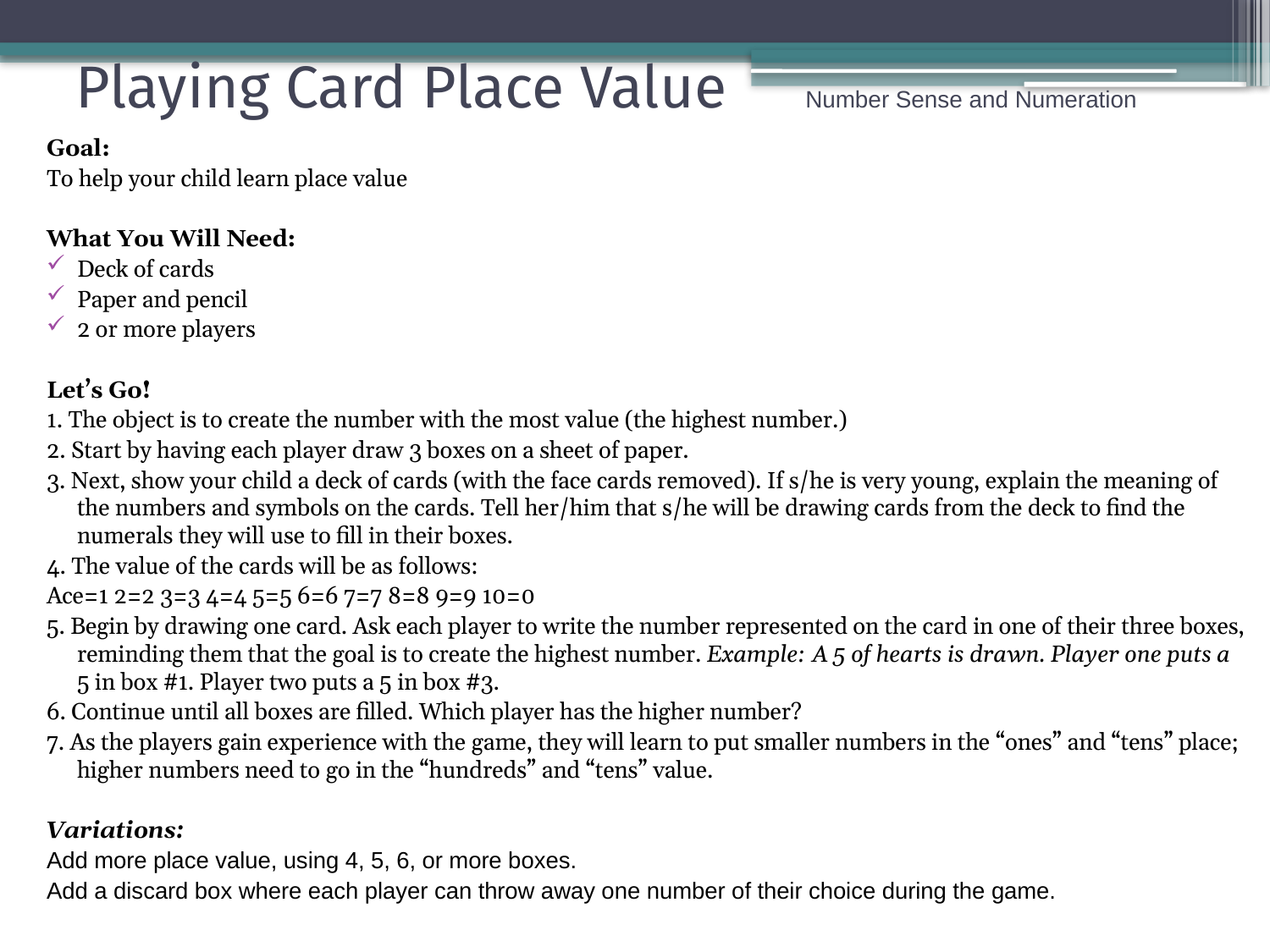

# Playing Card Place Value     Number Sense and Numeration
Goal:
To help your child learn place value

What You Will Need:
Deck of cards
Paper and pencil
2 or more players

Let’s Go!
1. The object is to create the number with the most value (the highest number.)
2. Start by having each player draw 3 boxes on a sheet of paper.
3. Next, show your child a deck of cards (with the face cards removed). If s/he is very young, explain the meaning of the numbers and symbols on the cards. Tell her/him that s/he will be drawing cards from the deck to find the numerals they will use to fill in their boxes.
4. The value of the cards will be as follows:
Ace=1 2=2 3=3 4=4 5=5 6=6 7=7 8=8 9=9 10=0
5. Begin by drawing one card. Ask each player to write the number represented on the card in one of their three boxes, reminding them that the goal is to create the highest number. Example: A 5 of hearts is drawn. Player one puts a 5 in box #1. Player two puts a 5 in box #3.
6. Continue until all boxes are filled. Which player has the higher number?
7. As the players gain experience with the game, they will learn to put smaller numbers in the “ones” and “tens” place; higher numbers need to go in the “hundreds” and “tens” value.

Variations:
Add more place value, using 4, 5, 6, or more boxes.
Add a discard box where each player can throw away one number of their choice during the game.